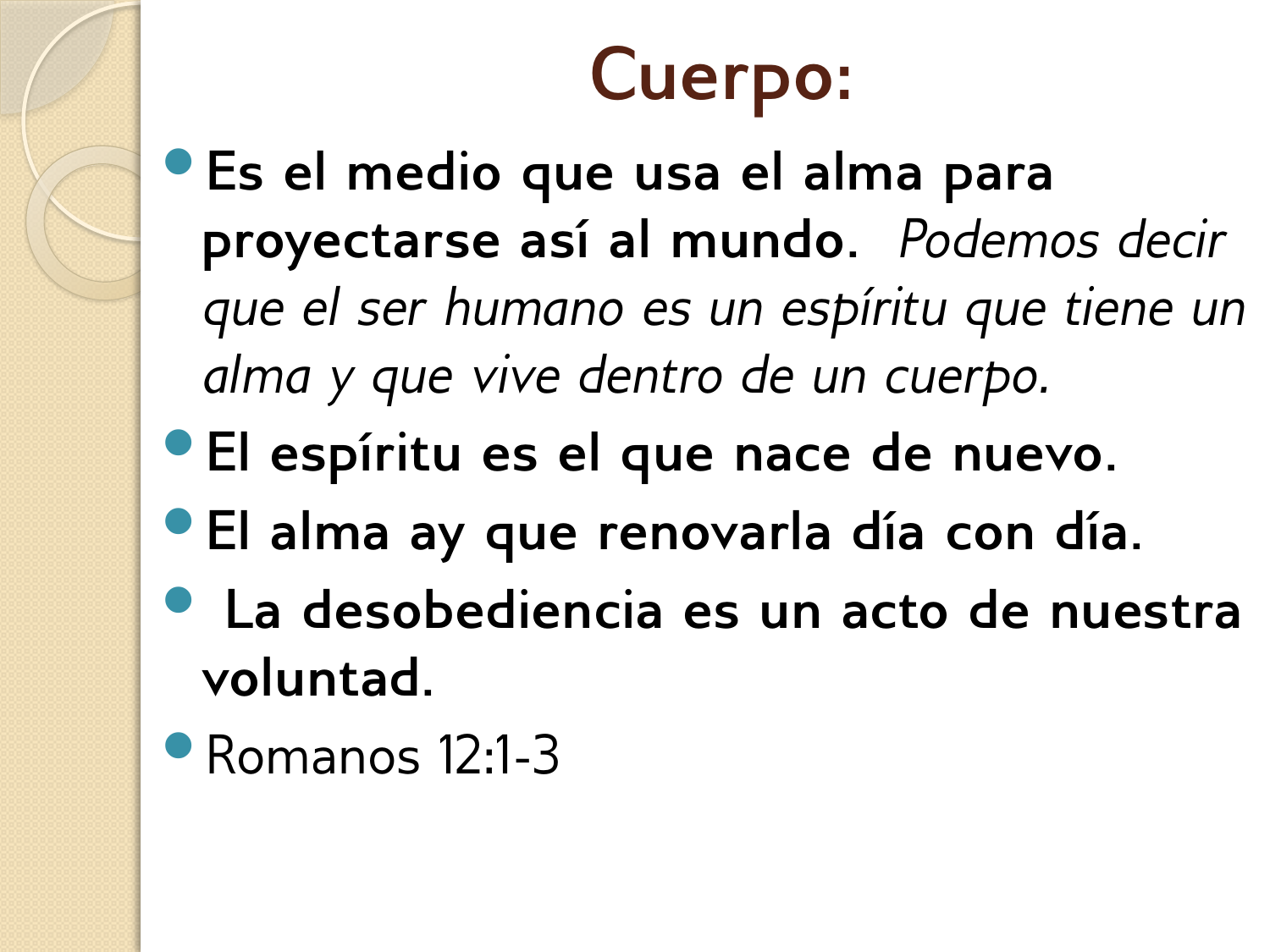

# Cuerpo:
Es el medio que usa el alma para proyectarse así al mundo.  Podemos decir que el ser humano es un espíritu que tiene un alma y que vive dentro de un cuerpo.
El espíritu es el que nace de nuevo.
El alma ay que renovarla día con día.
 La desobediencia es un acto de nuestra voluntad.
Romanos 12:1-3